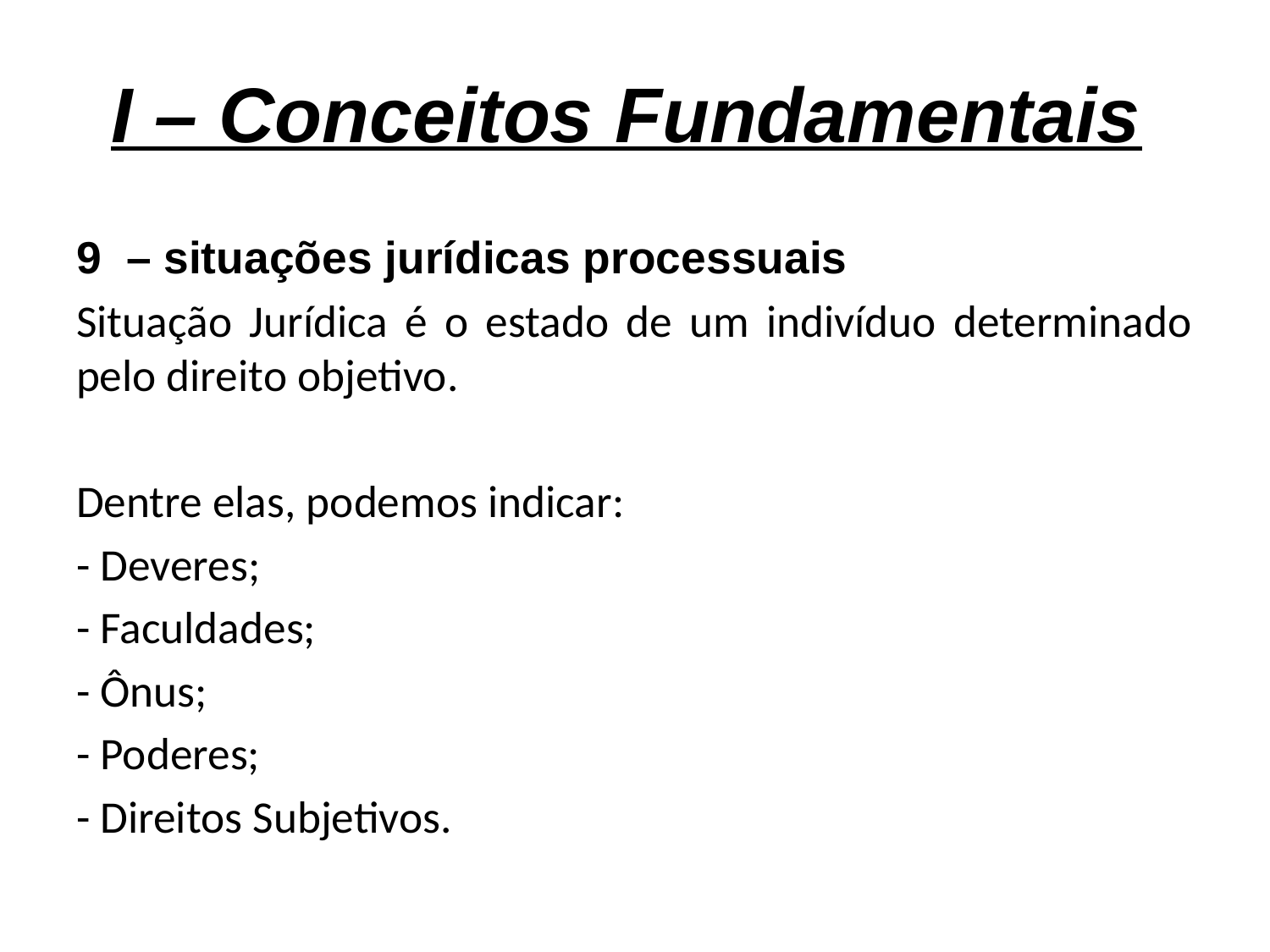

# I – Conceitos Fundamentais
9  – situações jurídicas processuais
Situação Jurídica é o estado de um indivíduo determinado pelo direito objetivo.

Dentre elas, podemos indicar:
- Deveres;
- Faculdades;
- Ônus;
- Poderes;
- Direitos Subjetivos.